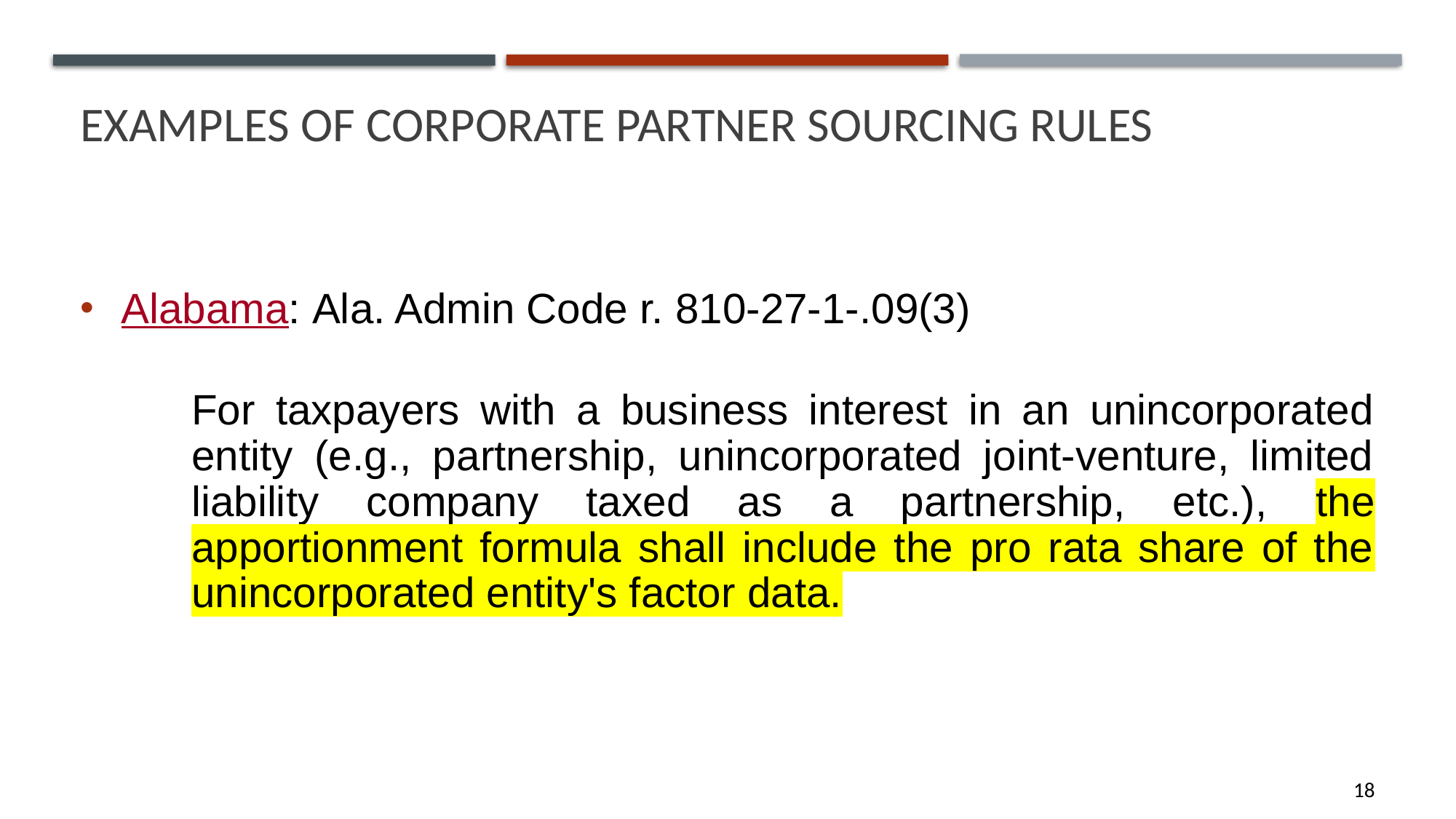

# Examples of corporate partner sourcing rules
Alabama: Ala. Admin Code r. 810-27-1-.09(3)

For taxpayers with a business interest in an unincorporated entity (e.g., partnership, unincorporated joint-venture, limited liability company taxed as a partnership, etc.), the apportionment formula shall include the pro rata share of the unincorporated entity's factor data.

18